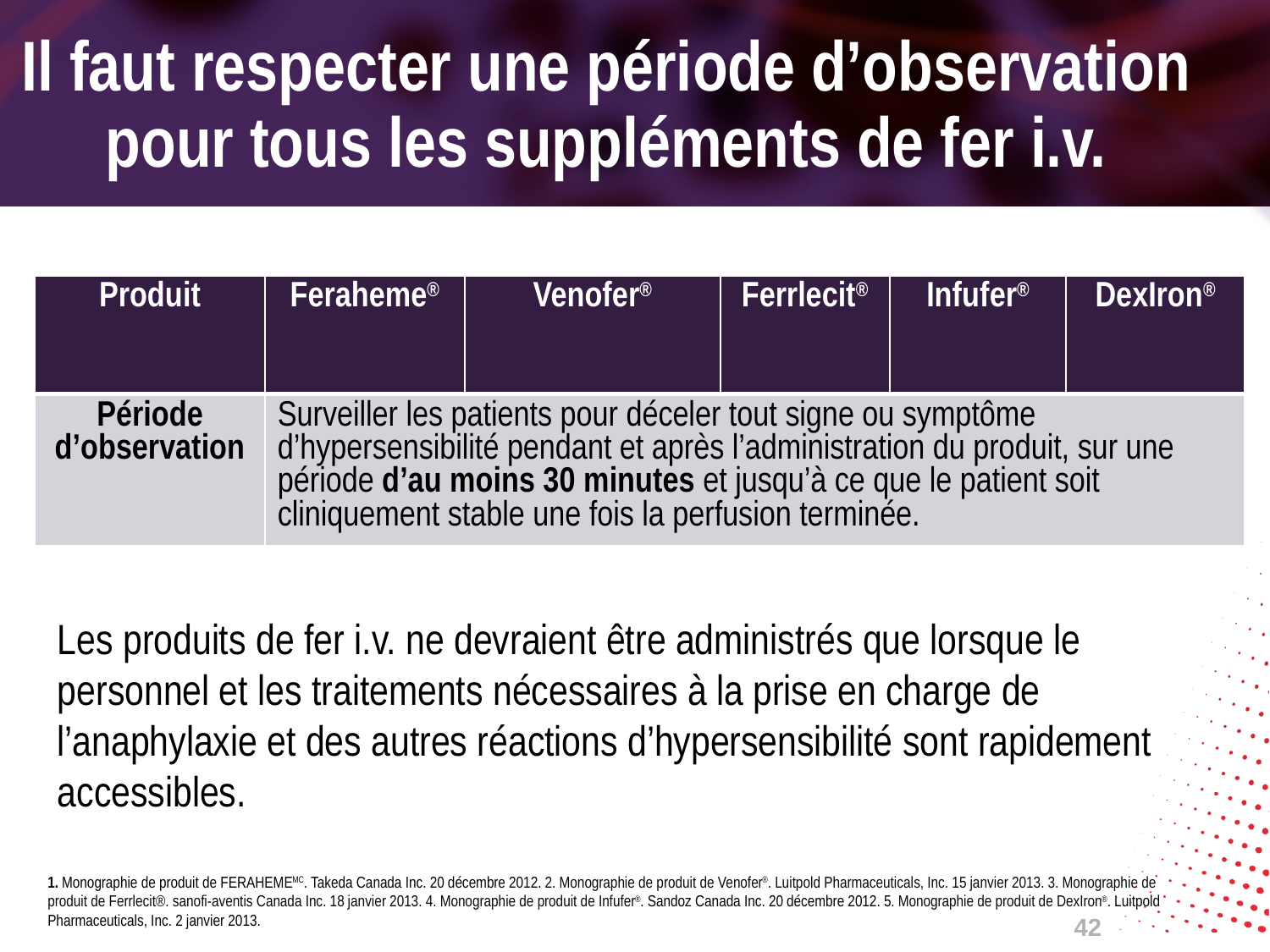

# Il faut respecter une période d’observation pour tous les suppléments de fer i.v.
| Produit | Feraheme® | Venofer® | Ferrlecit® | Infufer® | DexIron® |
| --- | --- | --- | --- | --- | --- |
| Période d’observation | Surveiller les patients pour déceler tout signe ou symptôme d’hypersensibilité pendant et après l’administration du produit, sur une période d’au moins 30 minutes et jusqu’à ce que le patient soit cliniquement stable une fois la perfusion terminée. |  |  |  |  |
Les produits de fer i.v. ne devraient être administrés que lorsque le personnel et les traitements nécessaires à la prise en charge de l’anaphylaxie et des autres réactions d’hypersensibilité sont rapidement accessibles.
1. Monographie de produit de FERAHEMEMC. Takeda Canada Inc. 20 décembre 2012. 2. Monographie de produit de Venofer®. Luitpold Pharmaceuticals, Inc. 15 janvier 2013. 3. Monographie de produit de Ferrlecit®. sanofi-aventis Canada Inc. 18 janvier 2013. 4. Monographie de produit de Infufer®. Sandoz Canada Inc. 20 décembre 2012. 5. Monographie de produit de DexIron®. Luitpold Pharmaceuticals, Inc. 2 janvier 2013.
42